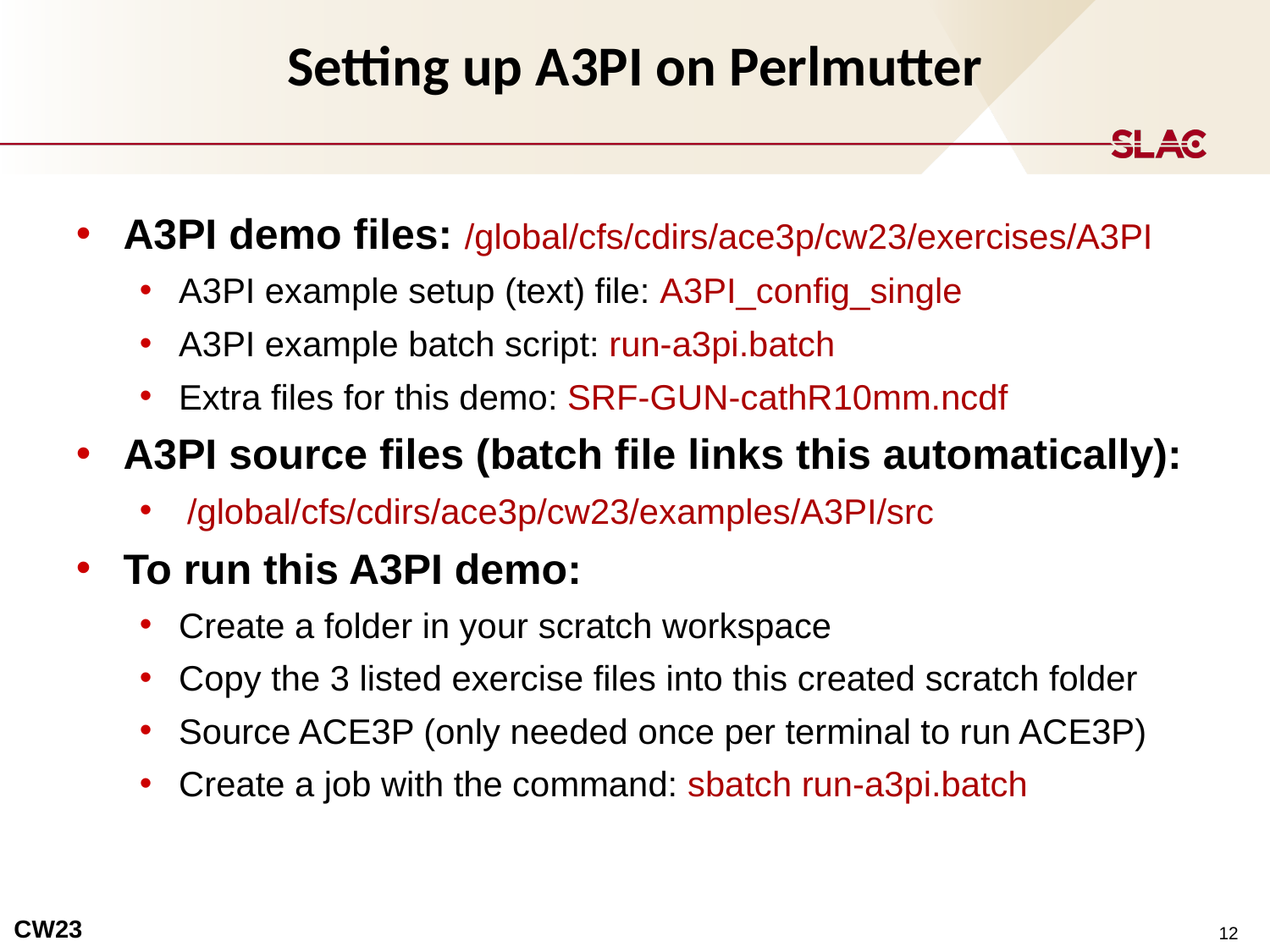

Setting up A3PI on Perlmutter
A3PI demo files: /global/cfs/cdirs/ace3p/cw23/exercises/A3PI
A3PI example setup (text) file: A3PI_config_single
A3PI example batch script: run-a3pi.batch
Extra files for this demo: SRF-GUN-cathR10mm.ncdf
A3PI source files (batch file links this automatically):
/global/cfs/cdirs/ace3p/cw23/examples/A3PI/src
To run this A3PI demo:
Create a folder in your scratch workspace
Copy the 3 listed exercise files into this created scratch folder
Source ACE3P (only needed once per terminal to run ACE3P)
Create a job with the command: sbatch run-a3pi.batch